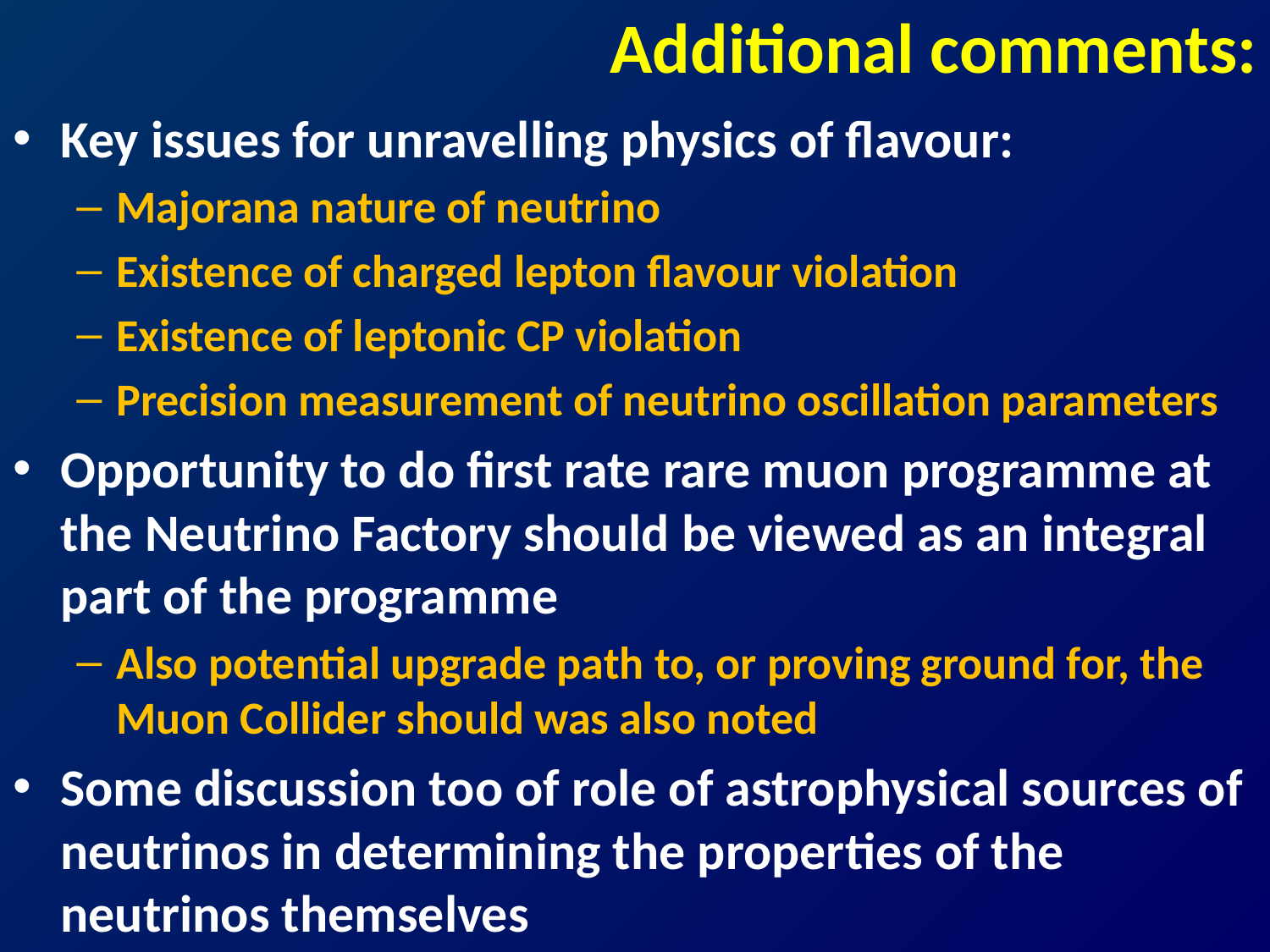

# Additional comments:
Key issues for unravelling physics of flavour:
Majorana nature of neutrino
Existence of charged lepton flavour violation
Existence of leptonic CP violation
Precision measurement of neutrino oscillation parameters
Opportunity to do first rate rare muon programme at the Neutrino Factory should be viewed as an integral part of the programme
Also potential upgrade path to, or proving ground for, the Muon Collider should was also noted
Some discussion too of role of astrophysical sources of neutrinos in determining the properties of the neutrinos themselves